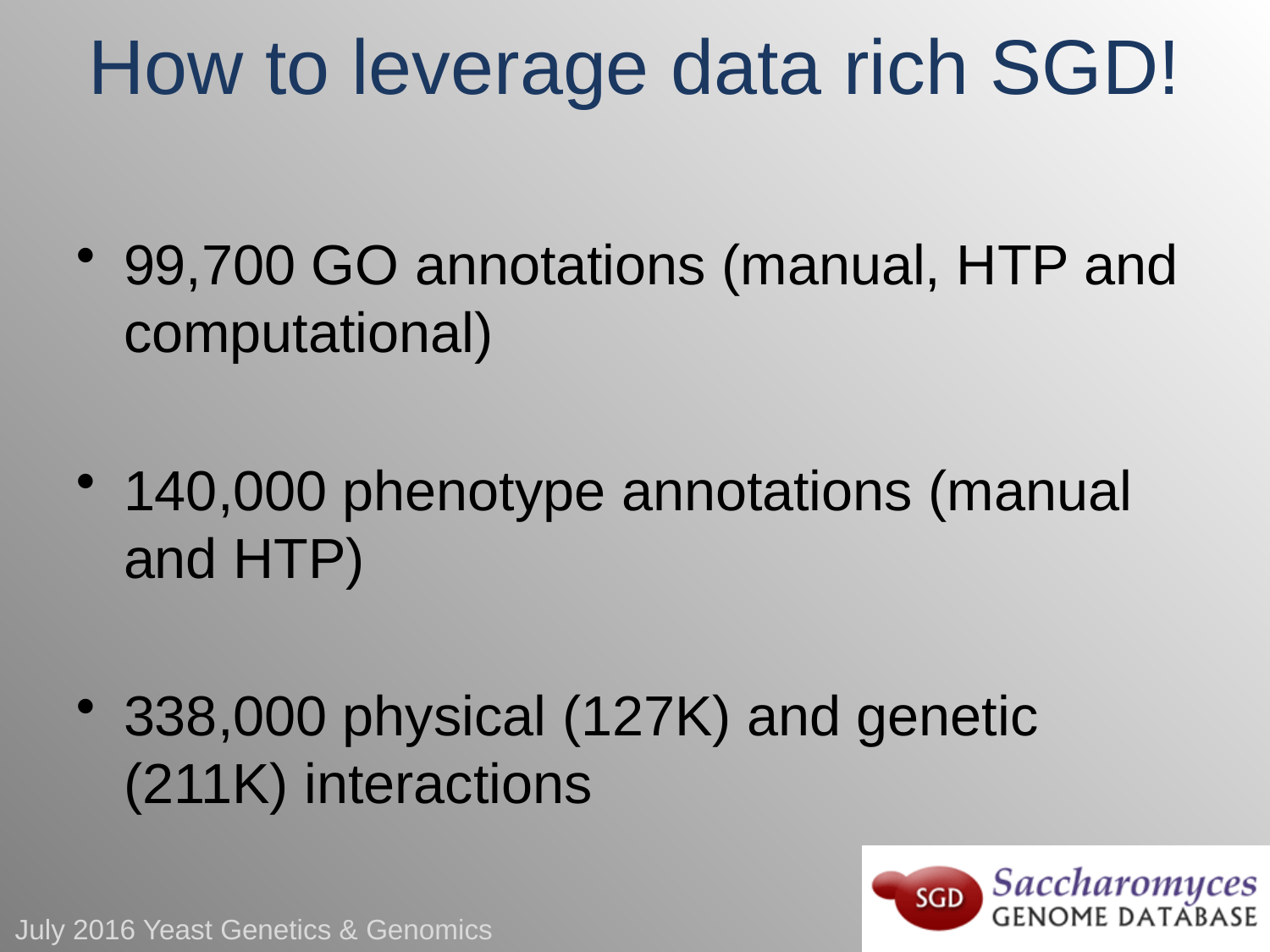

# How to leverage data rich SGD!
99,700 GO annotations (manual, HTP and computational)

140,000 phenotype annotations (manual and HTP)

338,000 physical (127K) and genetic (211K) interactions